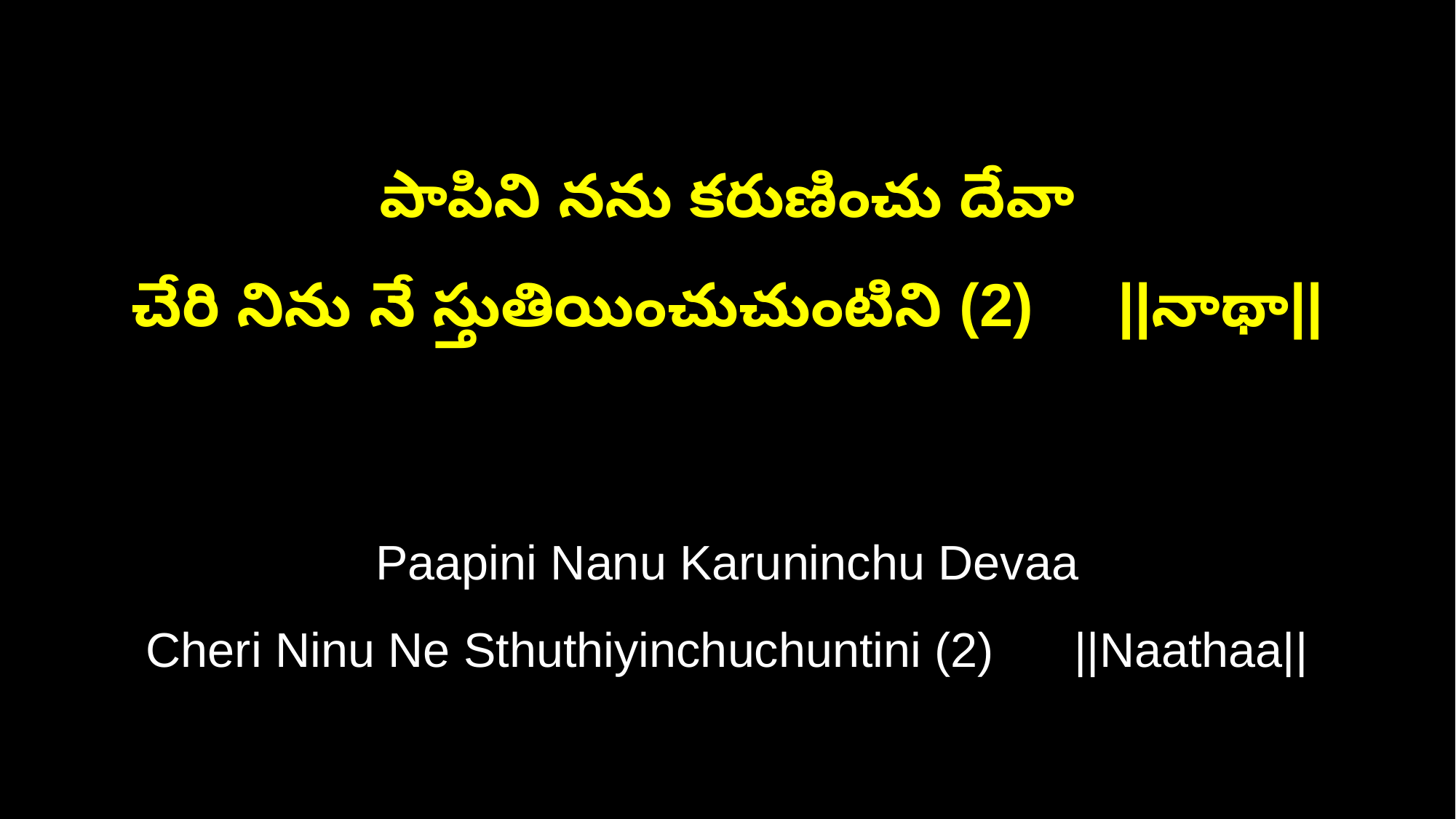

పాపిని నను కరుణించు దేవా
చేరి నిను నే స్తుతియించుచుంటిని (2)     ||నాథా||
Paapini Nanu Karuninchu Devaa
Cheri Ninu Ne Sthuthiyinchuchuntini (2)      ||Naathaa||